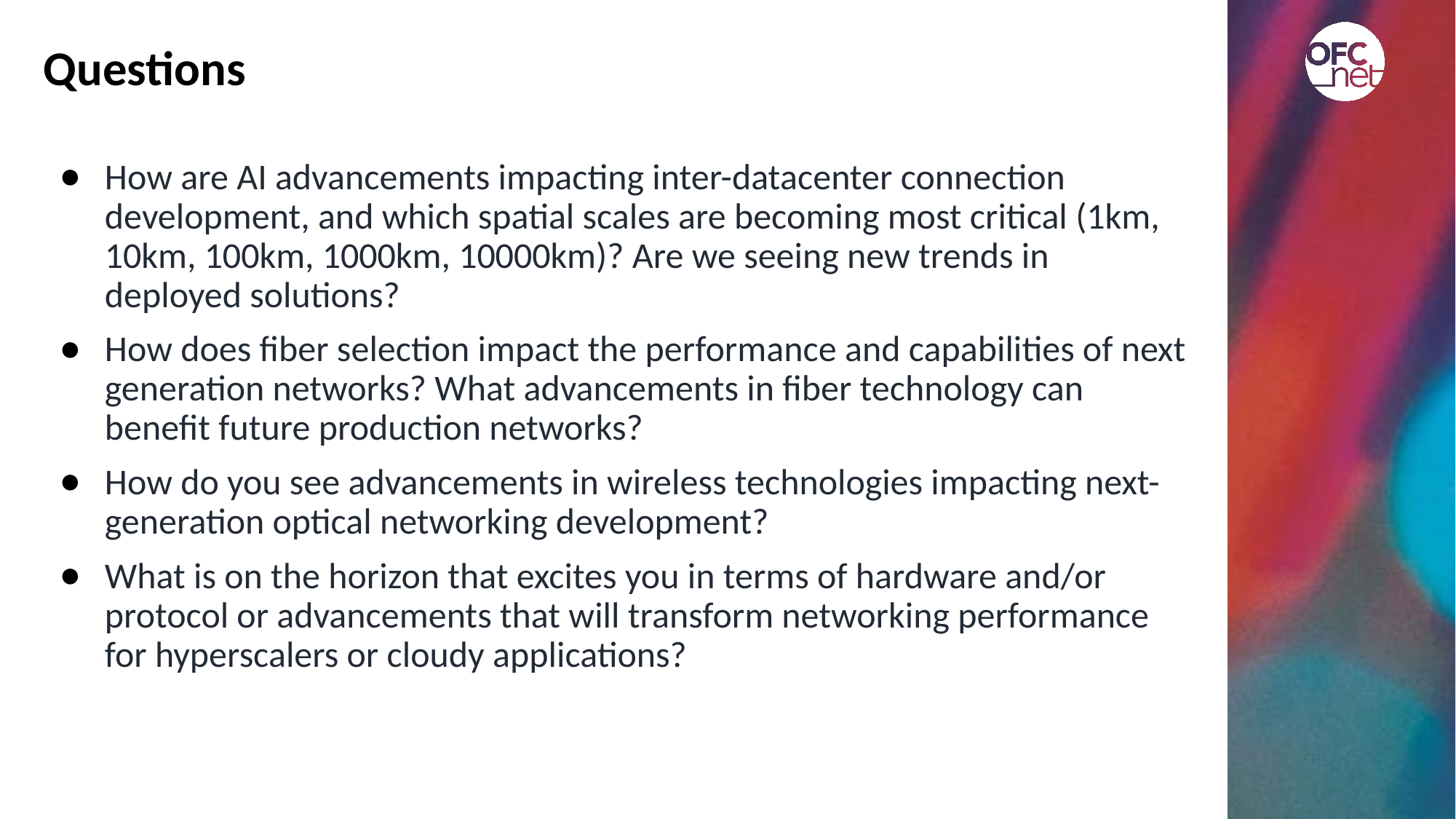

Questions

How are AI advancements impacting inter-datacenter connection development, and which spatial scales are becoming most critical (1km, 10km, 100km, 1000km, 10000km)? Are we seeing new trends in deployed solutions?
How does fiber selection impact the performance and capabilities of next generation networks? What advancements in fiber technology can benefit future production networks?
How do you see advancements in wireless technologies impacting next-generation optical networking development?
What is on the horizon that excites you in terms of hardware and/or protocol or advancements that will transform networking performance for hyperscalers or cloudy applications?